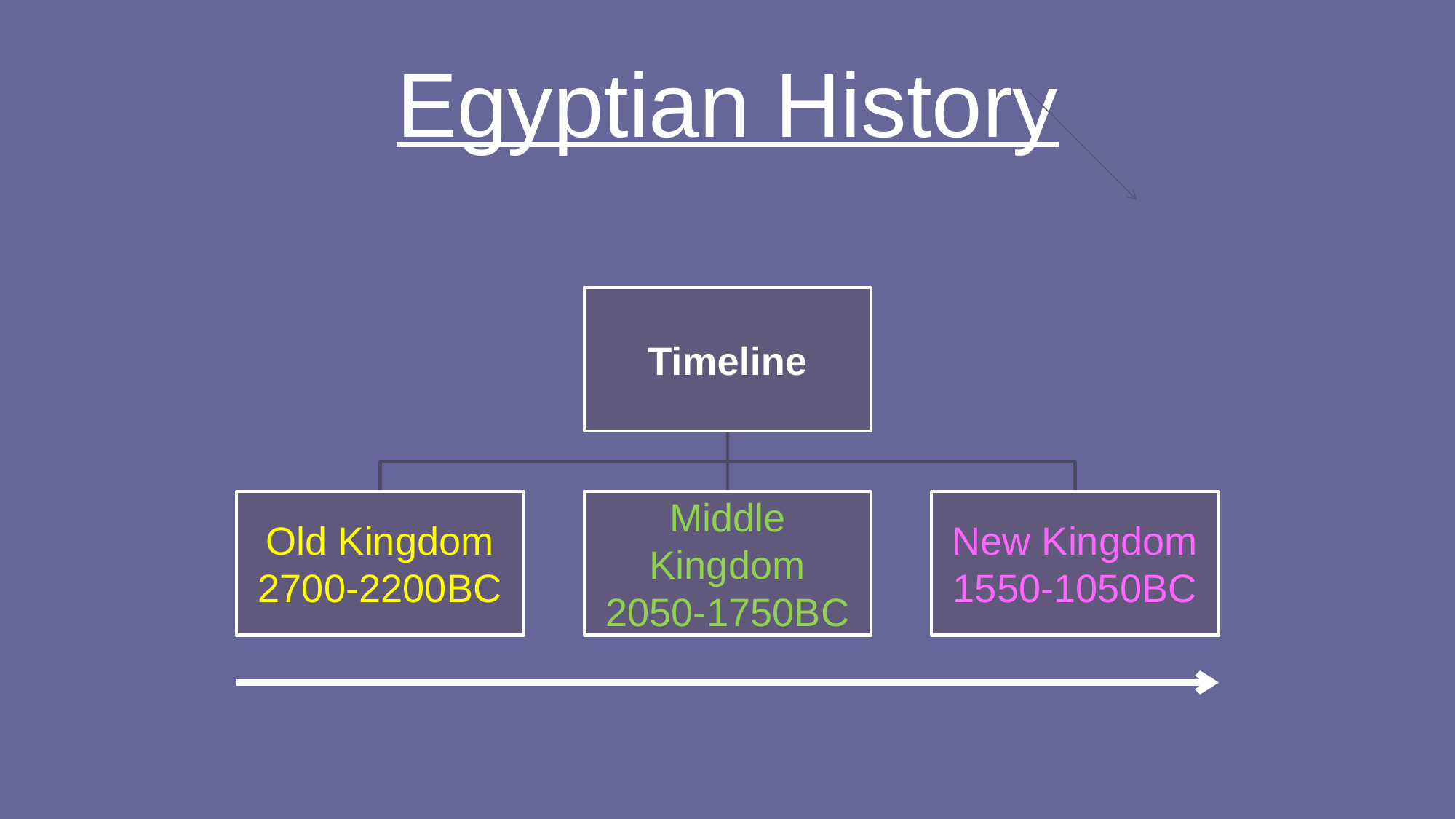

# Egyptian History
Timeline
Old Kingdom
2700-2200BC
Middle Kingdom
2050-1750BC
New Kingdom
1550-1050BC